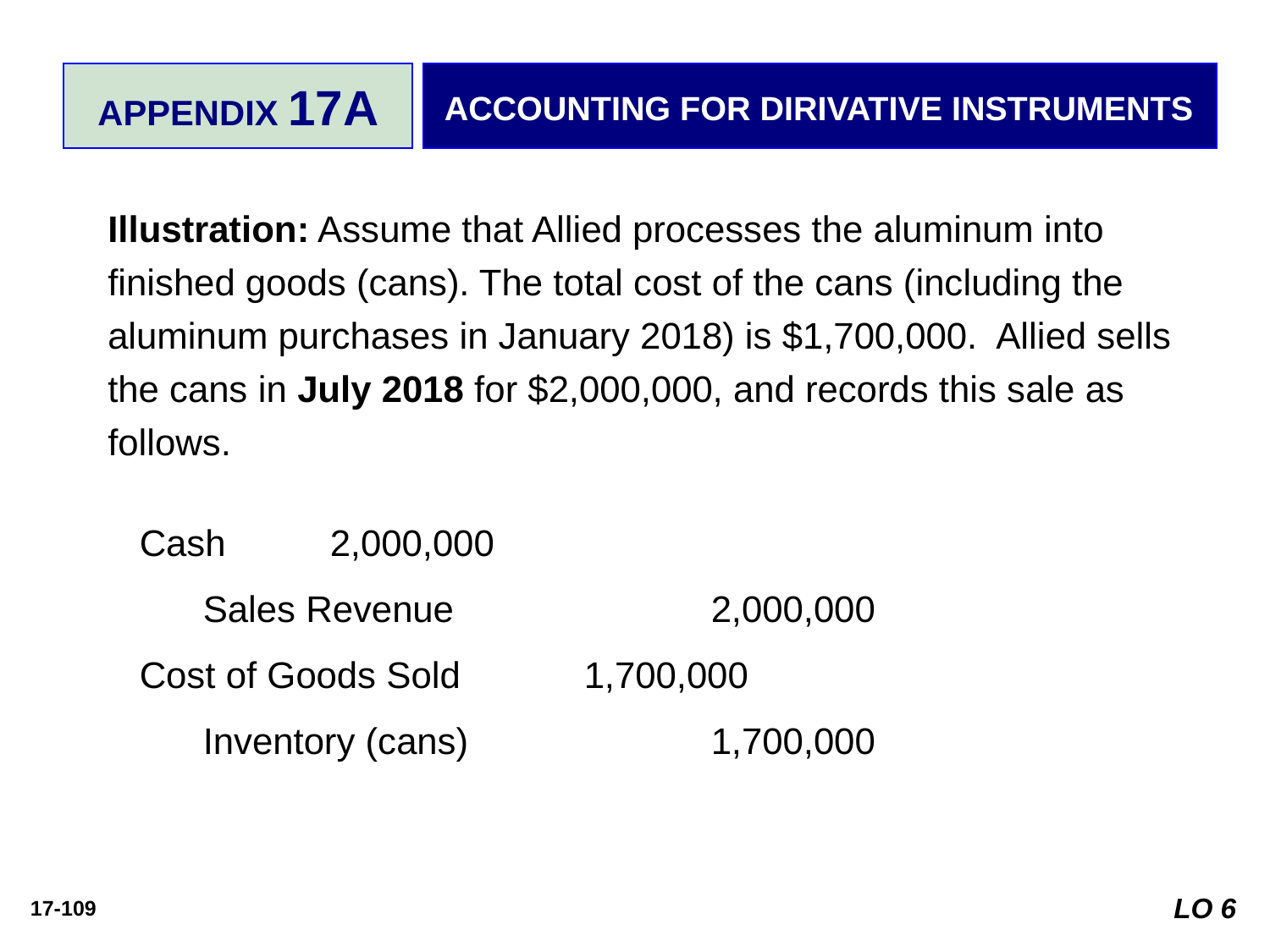

APPENDIX 17A
ACCOUNTING FOR DIRIVATIVE INSTRUMENTS
Illustration: Assume that Allied processes the aluminum into finished goods (cans). The total cost of the cans (including the aluminum purchases in January 2018) is $1,700,000.  Allied sells the cans in July 2018 for $2,000,000, and records this sale as follows.
Cash 	2,000,000
	Sales Revenue 		2,000,000
Cost of Goods Sold 	1,700,000
	Inventory (cans) 		1,700,000
LO 6